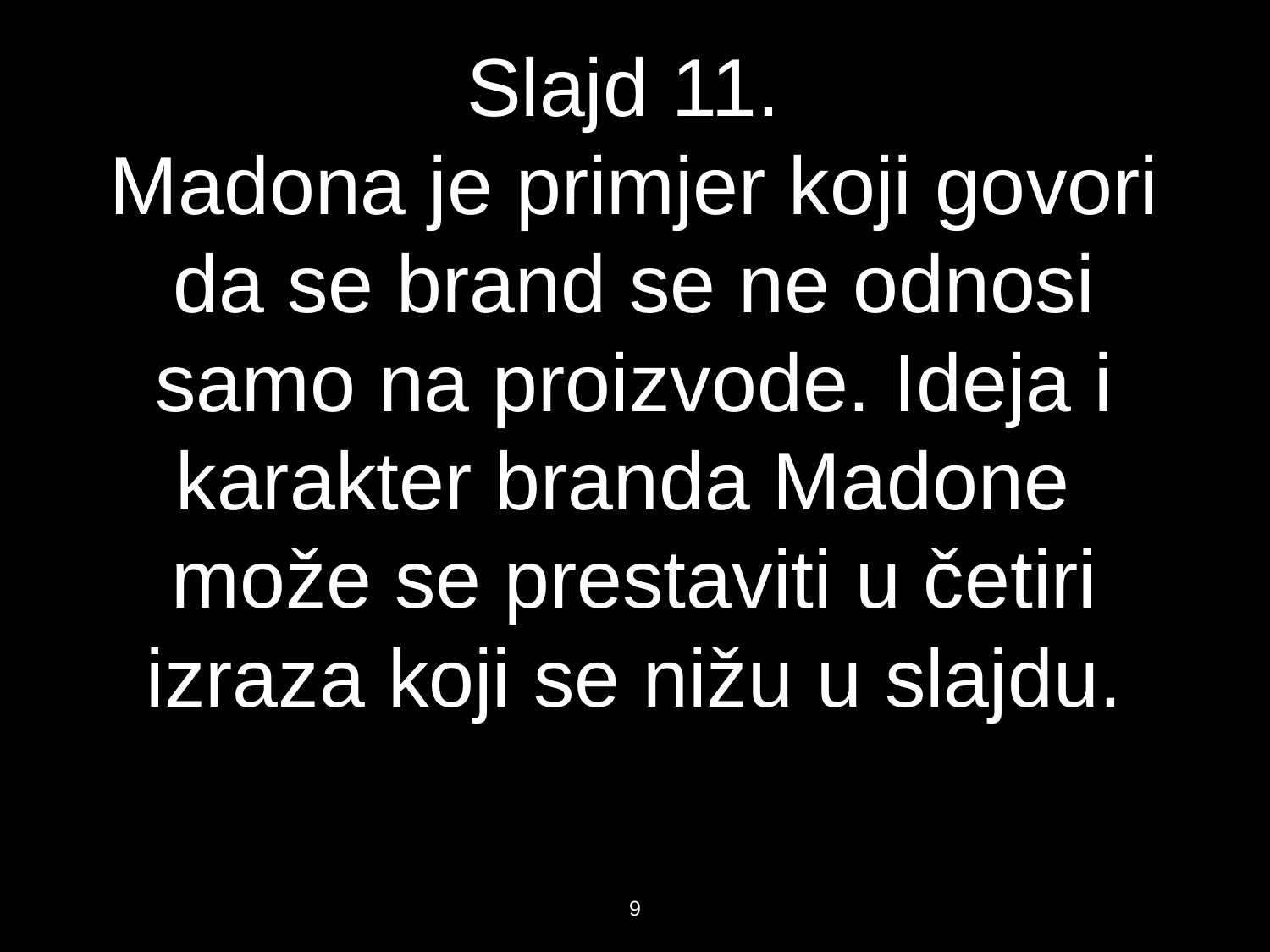

# Slajd 11. Madona je primjer koji govori da se brand se ne odnosi samo na proizvode. Ideja i karakter branda Madone  može se prestaviti u četiri izraza koji se nižu u slajdu.
9